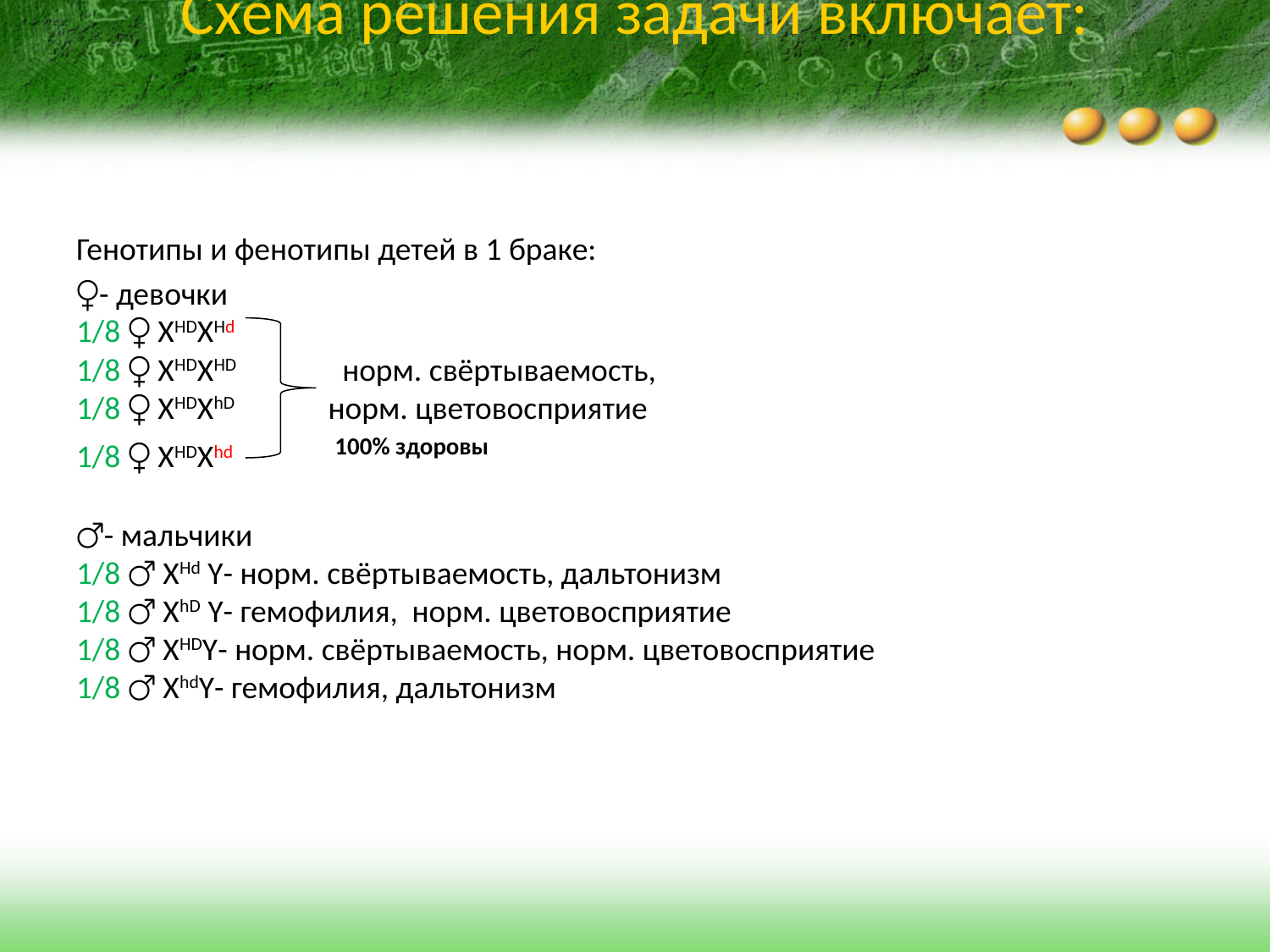

# Схема решения задачи включает:
Генотипы и фенотипы детей в 1 браке:
♀- девочки
1/8 ♀ XHDXHd
1/8 ♀ XHDXHD                         норм. свёртываемость,
1/8 ♀ XHDXhD             норм. цветовосприятие
1/8 ♀ XHDXhd                        100% здоровы
♂- мальчики
1/8 ♂ XHd Y- норм. свёртываемость, дальтонизм
1/8 ♂ XhD Y- гемофилия,  норм. цветовосприятие
1/8 ♂ XHDY- норм. свёртываемость, норм. цветовосприятие
1/8 ♂ XhdY- гемофилия, дальтонизм